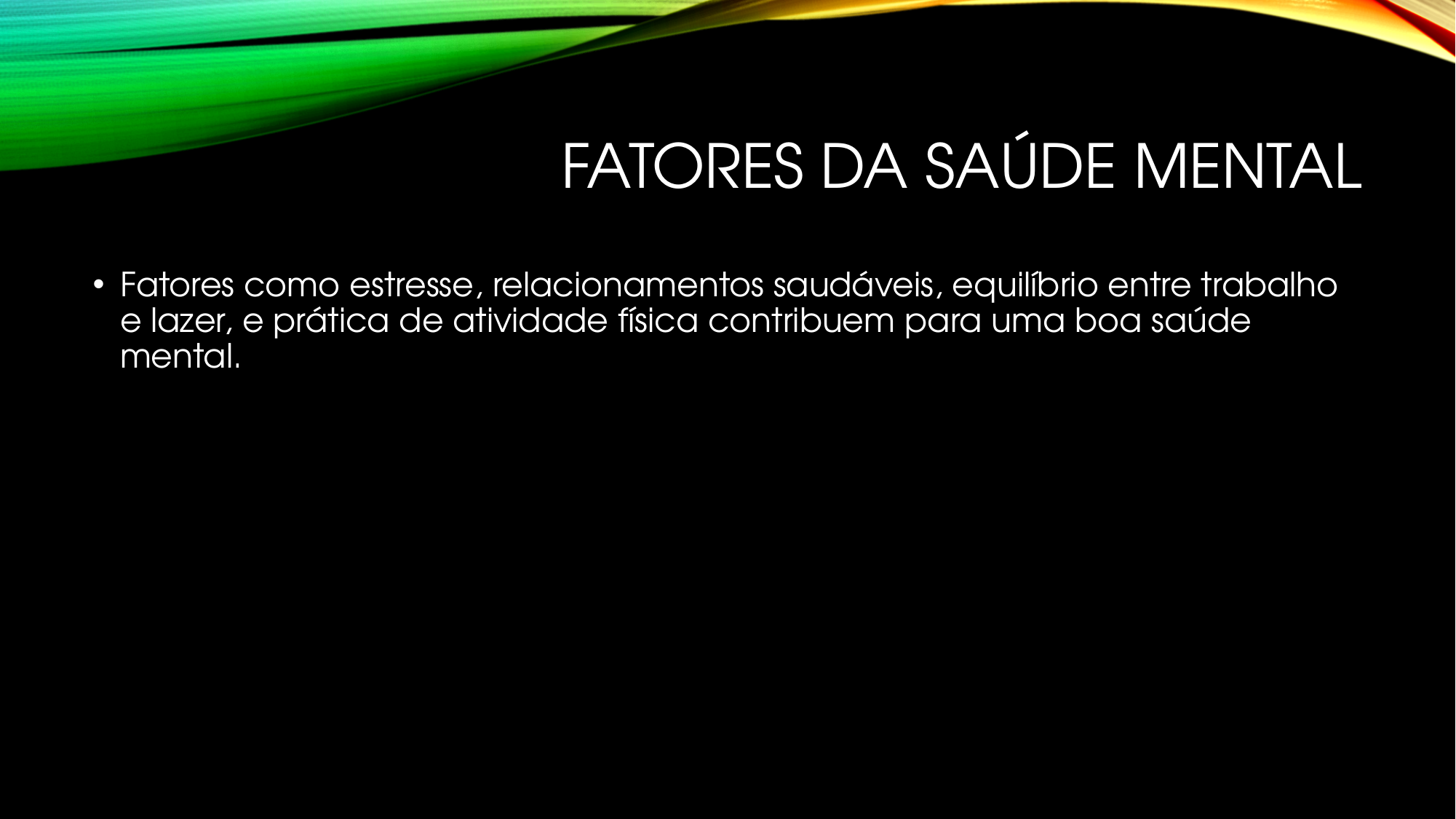

# Fatores da Saúde Mental
Fatores como estresse, relacionamentos saudáveis, equilíbrio entre trabalho e lazer, e prática de atividade física contribuem para uma boa saúde mental.